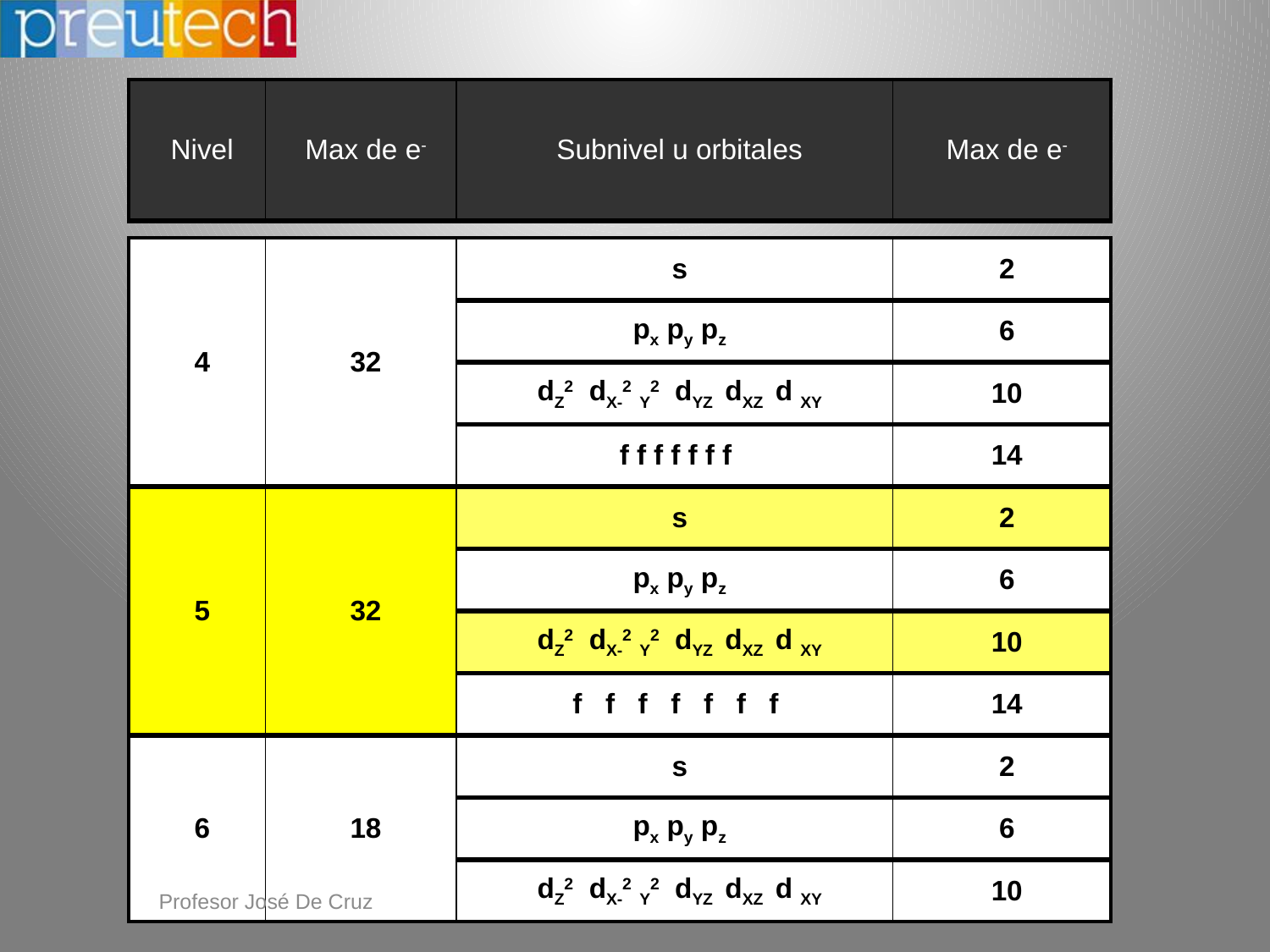

| Nivel | Max de e- | Subnivel u orbitales | Max de e- |
| --- | --- | --- | --- |
| 4 | 32 | s | 2 |
| --- | --- | --- | --- |
|  |  | px py pz | 6 |
|  |  | dZ2 dX-2 Y2 dYZ dXZ d XY | 10 |
|  |  | f f f f f f f | 14 |
| 5 | 32 | s | 2 |
|  |  | px py pz | 6 |
|  |  | dZ2 dX-2 Y2 dYZ dXZ d XY | 10 |
|  |  | f f f f f f f | 14 |
| 6 | 18 | s | 2 |
|  |  | px py pz | 6 |
|  |  | dZ2 dX-2 Y2 dYZ dXZ d XY | 10 |
Profesor José De Cruz